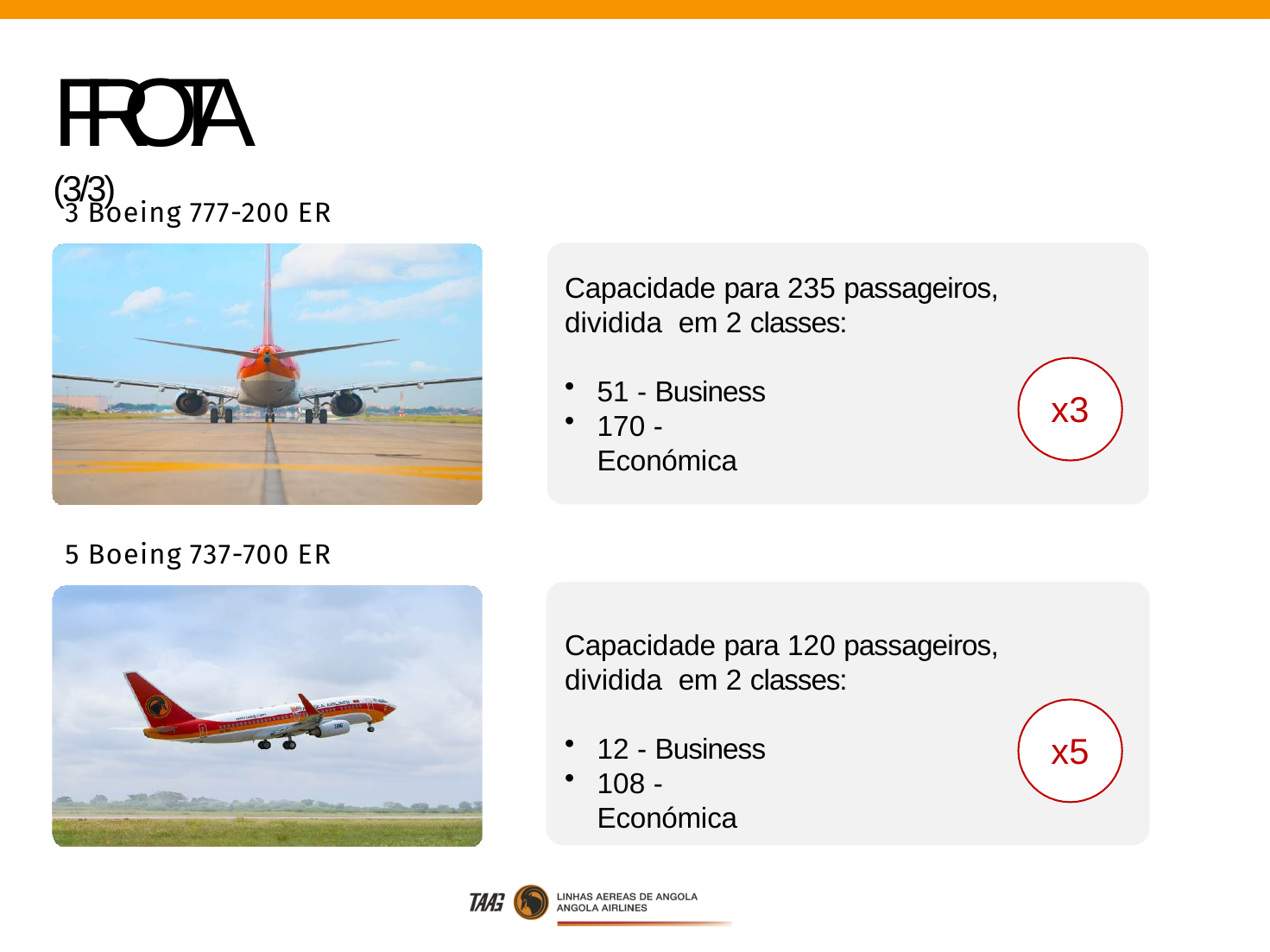

# FROTA (3/3)
3 Boeing 777-200 ER

Capacidade para 235 passageiros, dividida  em 2 classes:

51 - Business
170 - Económica
x3
5 Boeing 737-700 ER

Capacidade para 120 passageiros, dividida  em 2 classes:

x5
12 - Business
108 - Económica